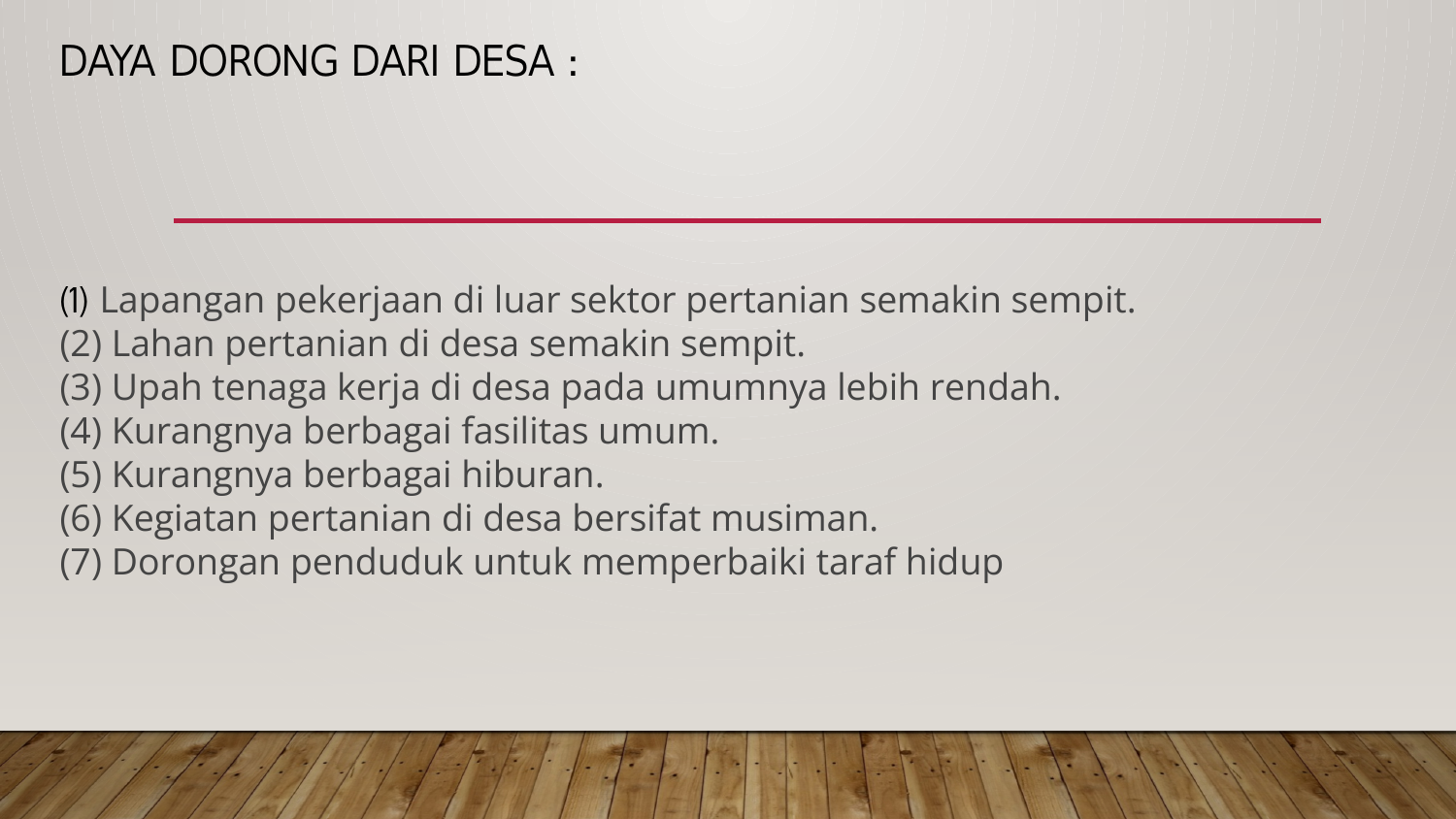

# Daya Dorong dari Desa :
(1) Lapangan pekerjaan di luar sektor pertanian semakin sempit.
(2) Lahan pertanian di desa semakin sempit.
(3) Upah tenaga kerja di desa pada umumnya lebih rendah.
(4) Kurangnya berbagai fasilitas umum.
(5) Kurangnya berbagai hiburan.
(6) Kegiatan pertanian di desa bersifat musiman.
(7) Dorongan penduduk untuk memperbaiki taraf hidup